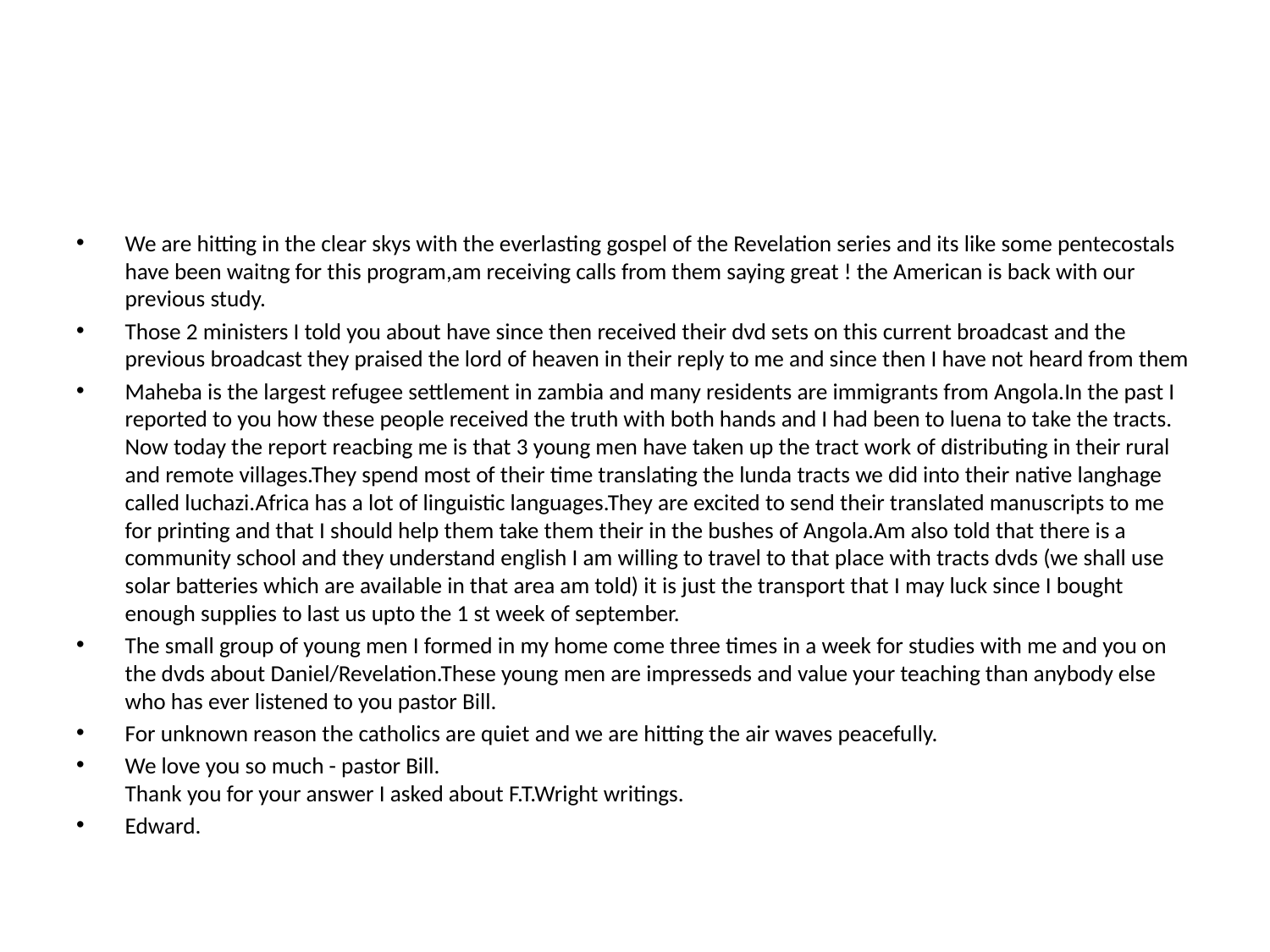

#
We are hitting in the clear skys with the everlasting gospel of the Revelation series and its like some pentecostals have been waitng for this program,am receiving calls from them saying great ! the American is back with our previous study.
Those 2 ministers I told you about have since then received their dvd sets on this current broadcast and the previous broadcast they praised the lord of heaven in their reply to me and since then I have not heard from them
Maheba is the largest refugee settlement in zambia and many residents are immigrants from Angola.In the past I reported to you how these people received the truth with both hands and I had been to luena to take the tracts.
Now today the report reacbing me is that 3 young men have taken up the tract work of distributing in their rural and remote villages.They spend most of their time translating the lunda tracts we did into their native langhage called luchazi.Africa has a lot of linguistic languages.They are excited to send their translated manuscripts to me for printing and that I should help them take them their in the bushes of Angola.Am also told that there is a community school and they understand english I am willing to travel to that place with tracts dvds (we shall use solar batteries which are available in that area am told) it is just the transport that I may luck since I bought enough supplies to last us upto the 1 st week of september.
The small group of young men I formed in my home come three times in a week for studies with me and you on the dvds about Daniel/Revelation.These young men are impresseds and value your teaching than anybody else who has ever listened to you pastor Bill.
For unknown reason the catholics are quiet and we are hitting the air waves peacefully.
We love you so much - pastor Bill.
Thank you for your answer I asked about F.T.Wright writings.
Edward.